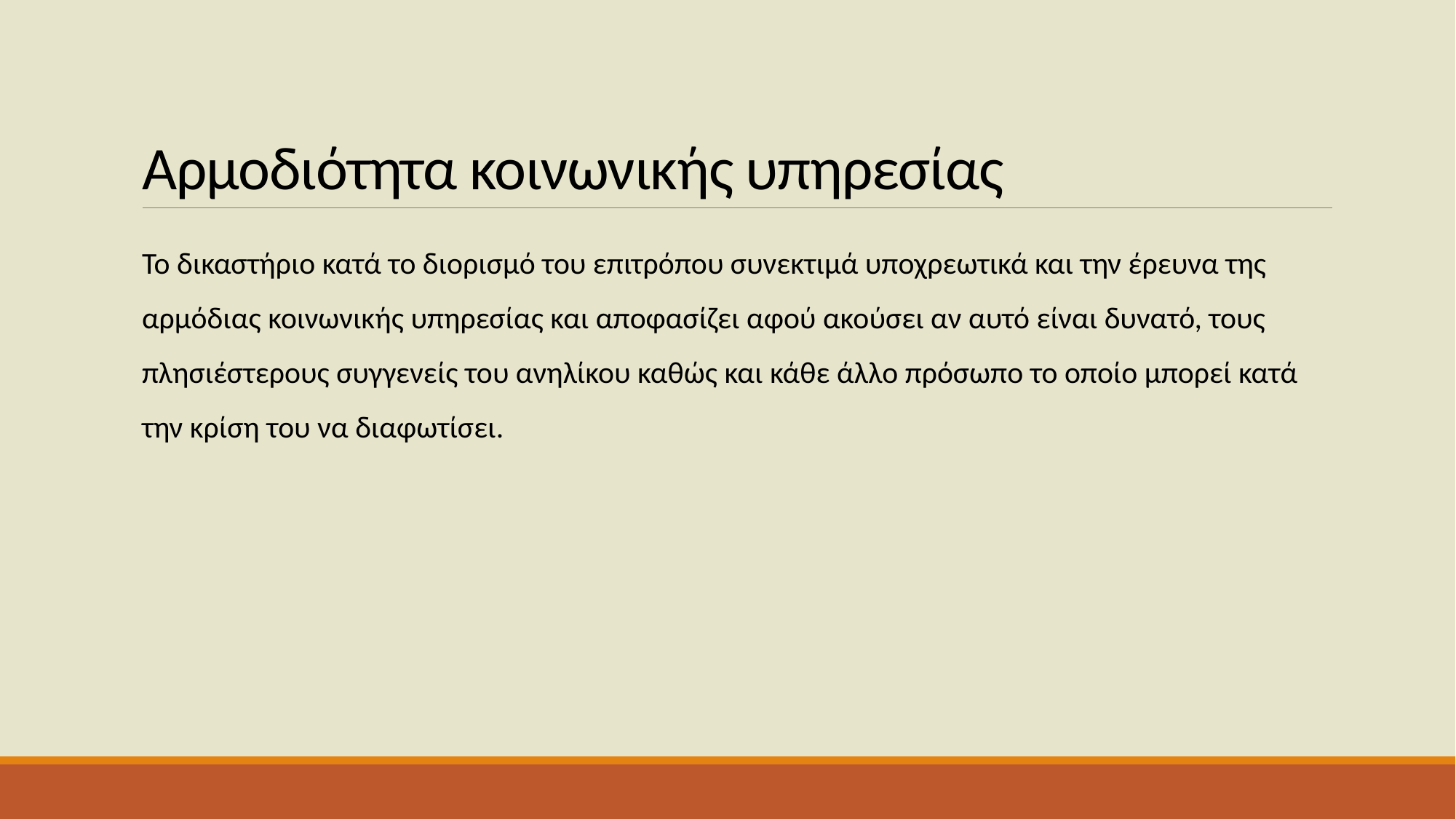

# Αρμοδιότητα κοινωνικής υπηρεσίας
Το δικαστήριο κατά το διορισμό του επιτρόπου συνεκτιμά υποχρεωτικά και την έρευνα της αρμόδιας κοινωνικής υπηρεσίας και αποφασίζει αφού ακούσει αν αυτό είναι δυνατό, τους πλησιέστερους συγγενείς του ανηλίκου καθώς και κάθε άλλο πρόσωπο το οποίο μπορεί κατά την κρίση του να διαφωτίσει.